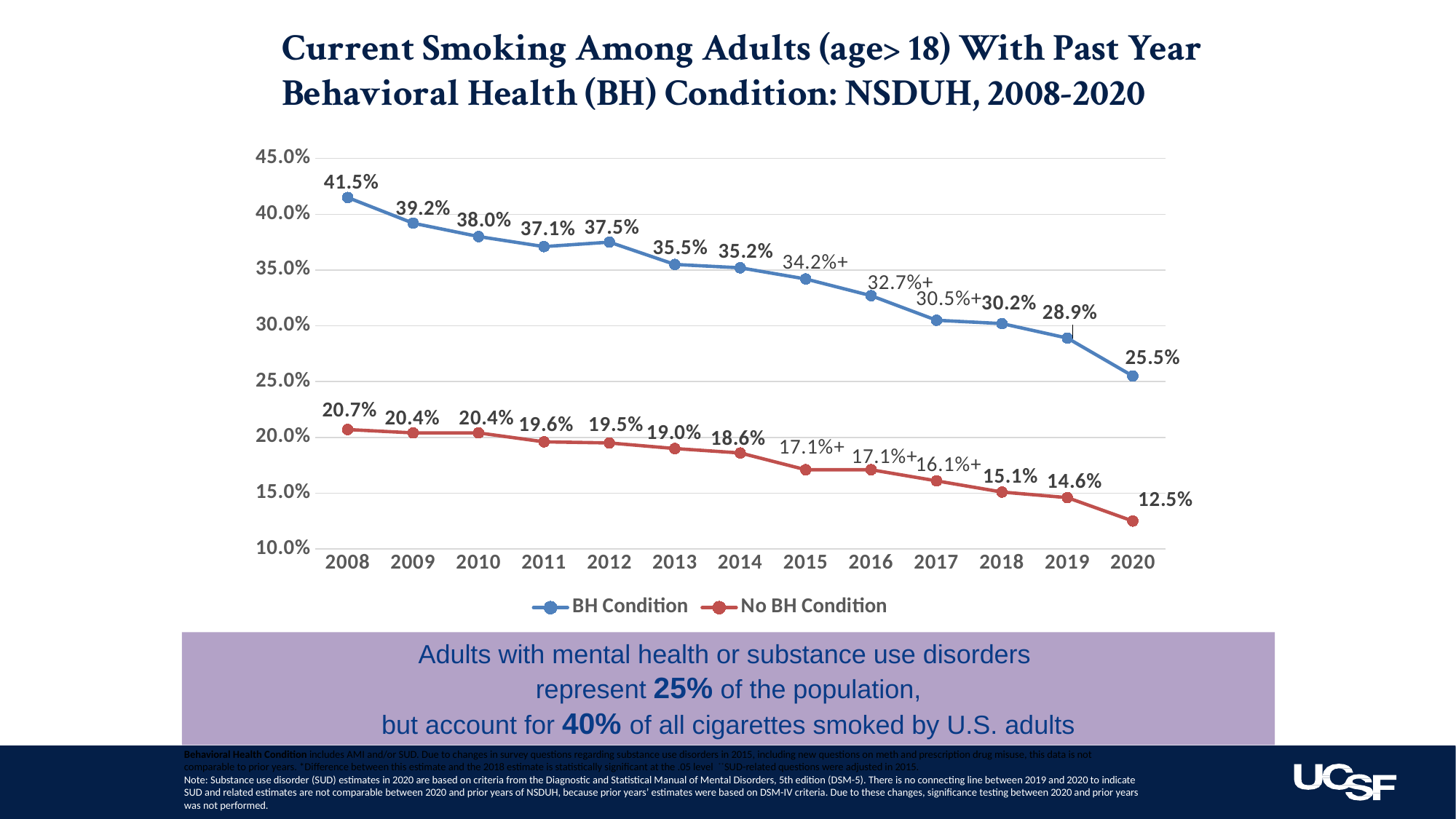

# Current Smoking Among Adults (age> 18) With Past Year Behavioral Health (BH) Condition: NSDUH, 2008-2020

### Chart

| Category | BH Condition | No BH Condition |
|---|---|---|
| 2008 | 0.415 | 0.207 |
| 2009 | 0.392 | 0.204 |
| 2010 | 0.38 | 0.204 |
| 2011 | 0.371 | 0.196 |
| 2012 | 0.375 | 0.195 |
| 2013 | 0.355 | 0.19 |
| 2014 | 0.352 | 0.186 |
| 2015 | 0.342 | 0.171 |
| 2016 | 0.327 | 0.171 |
| 2017 | 0.305 | 0.161 |
| 2018 | 0.302 | 0.151 |
| 2019 | 0.289 | 0.146 |
| 2020 | 0.255 | 0.125 |
Adults with mental health or substance use disorders
represent 25% of the population,
but account for 40% of all cigarettes smoked by U.S. adults
Behavioral Health Condition includes AMI and/or SUD. Due to changes in survey questions regarding substance use disorders in 2015, including new questions on meth and prescription drug misuse, this data is not comparable to prior years. *Difference between this estimate and the 2018 estimate is statistically significant at the .05 level  **SUD-related questions were adjusted in 2015.
Note: Substance use disorder (SUD) estimates in 2020 are based on criteria from the Diagnostic and Statistical Manual of Mental Disorders, 5th edition (DSM-5). There is no connecting line between 2019 and 2020 to indicate SUD and related estimates are not comparable between 2020 and prior years of NSDUH, because prior years’ estimates were based on DSM-IV criteria. Due to these changes, significance testing between 2020 and prior years was not performed.